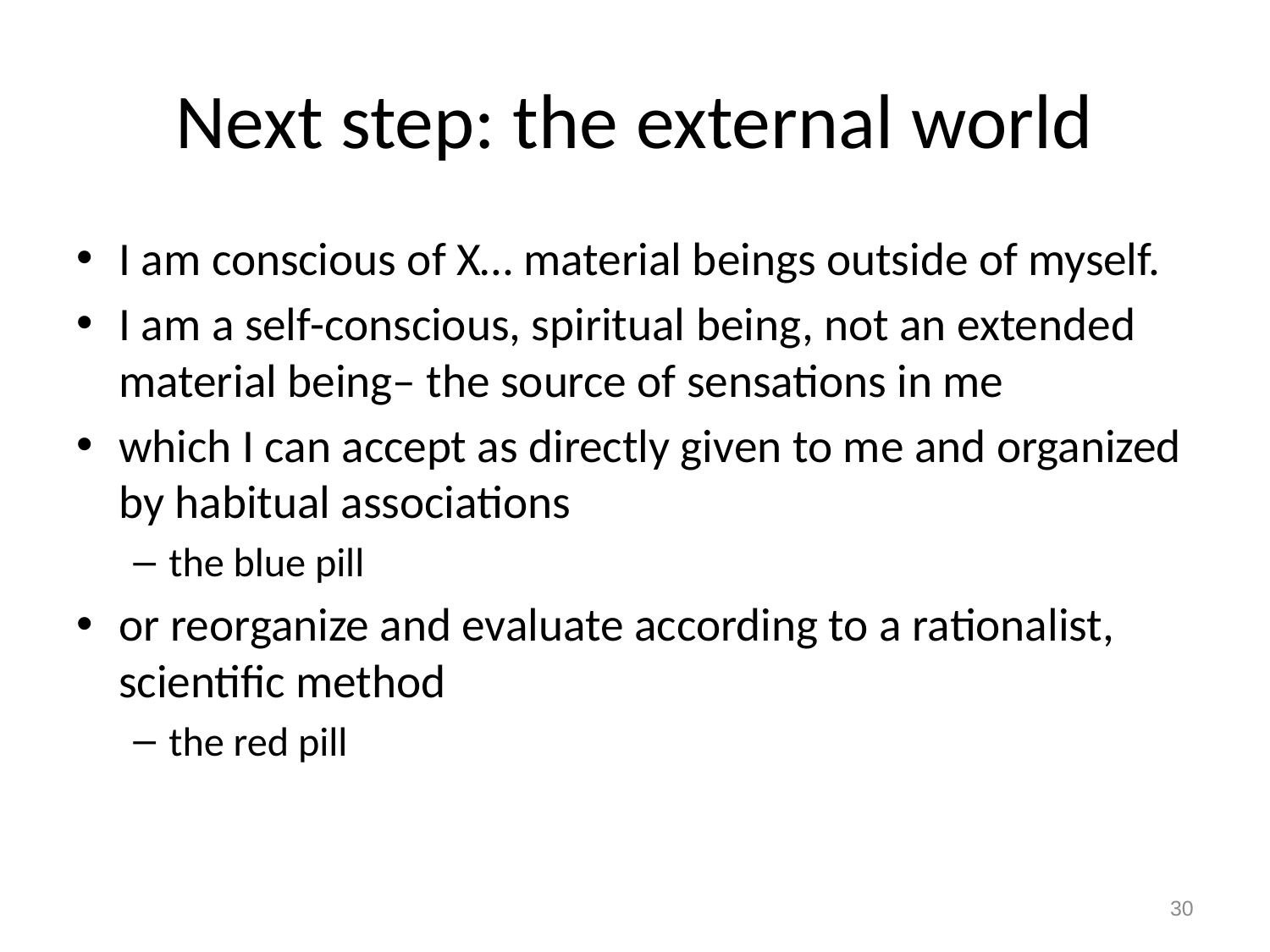

# Next step: the external world
I am conscious of X… material beings outside of myself.
I am a self-conscious, spiritual being, not an extended material being– the source of sensations in me
which I can accept as directly given to me and organized by habitual associations
the blue pill
or reorganize and evaluate according to a rationalist, scientific method
the red pill
30